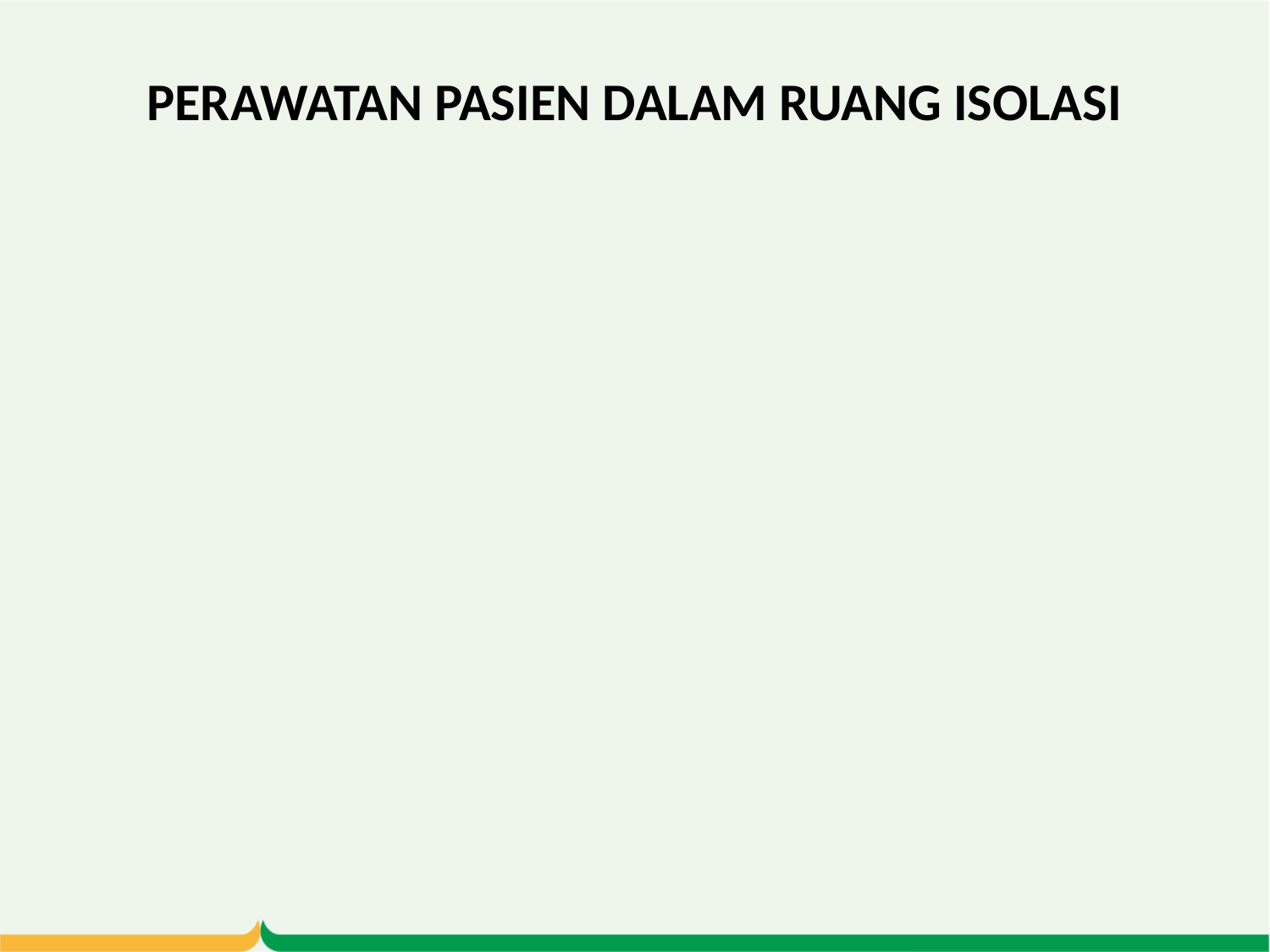

# PERAWATAN PASIEN DALAM RUANG ISOLASI
Persiapan dan pemiliharaan ruang isolasi
Lakukan tindakan pencegahan dengan memberi tanda peringatan pada pintu
Sediakan lembar catatan pada pintu masuk ruang isolasi, semua petugas dan pengunjung yang masuk harus mengisi lembar catatan tersebut
Pastikan bahwa semua yang masuk ruangan memakai APD yang lengkap